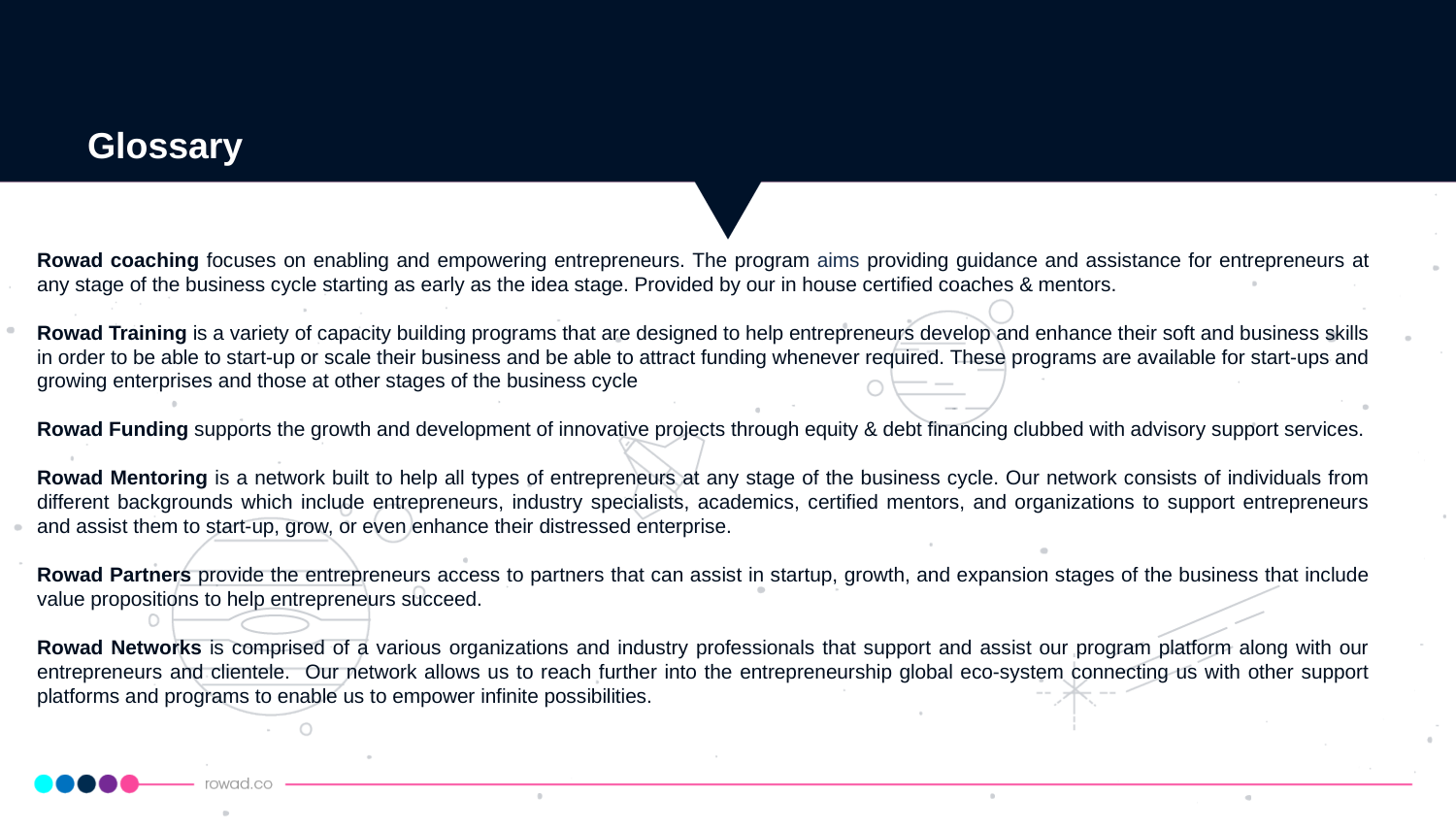

# Glossary
Rowad coaching focuses on enabling and empowering entrepreneurs. The program aims providing guidance and assistance for entrepreneurs at any stage of the business cycle starting as early as the idea stage. Provided by our in house certified coaches & mentors.

Rowad Training is a variety of capacity building programs that are designed to help entrepreneurs develop and enhance their soft and business skills in order to be able to start-up or scale their business and be able to attract funding whenever required. These programs are available for start-ups and growing enterprises and those at other stages of the business cycle

Rowad Funding supports the growth and development of innovative projects through equity & debt financing clubbed with advisory support services.

Rowad Mentoring is a network built to help all types of entrepreneurs at any stage of the business cycle. Our network consists of individuals from different backgrounds which include entrepreneurs, industry specialists, academics, certified mentors, and organizations to support entrepreneurs and assist them to start-up, grow, or even enhance their distressed enterprise.

Rowad Partners provide the entrepreneurs access to partners that can assist in startup, growth, and expansion stages of the business that include value propositions to help entrepreneurs succeed.

Rowad Networks is comprised of a various organizations and industry professionals that support and assist our program platform along with our entrepreneurs and clientele.  Our network allows us to reach further into the entrepreneurship global eco-system connecting us with other support platforms and programs to enable us to empower infinite possibilities.